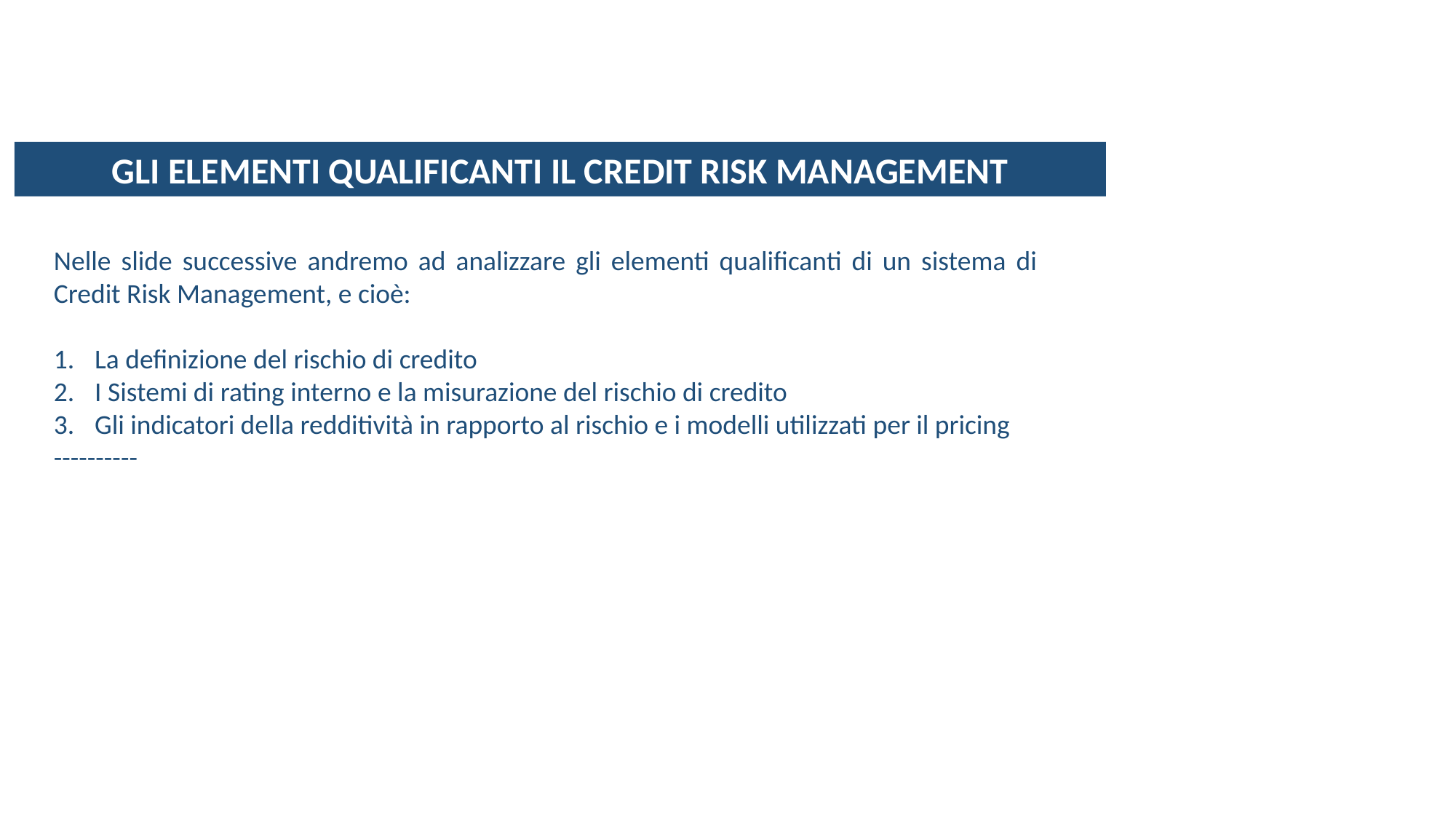

GLI ELEMENTI QUALIFICANTI IL CREDIT RISK MANAGEMENT
Nelle slide successive andremo ad analizzare gli elementi qualificanti di un sistema di Credit Risk Management, e cioè:

La definizione del rischio di credito
I Sistemi di rating interno e la misurazione del rischio di credito
Gli indicatori della redditività in rapporto al rischio e i modelli utilizzati per il pricing
----------